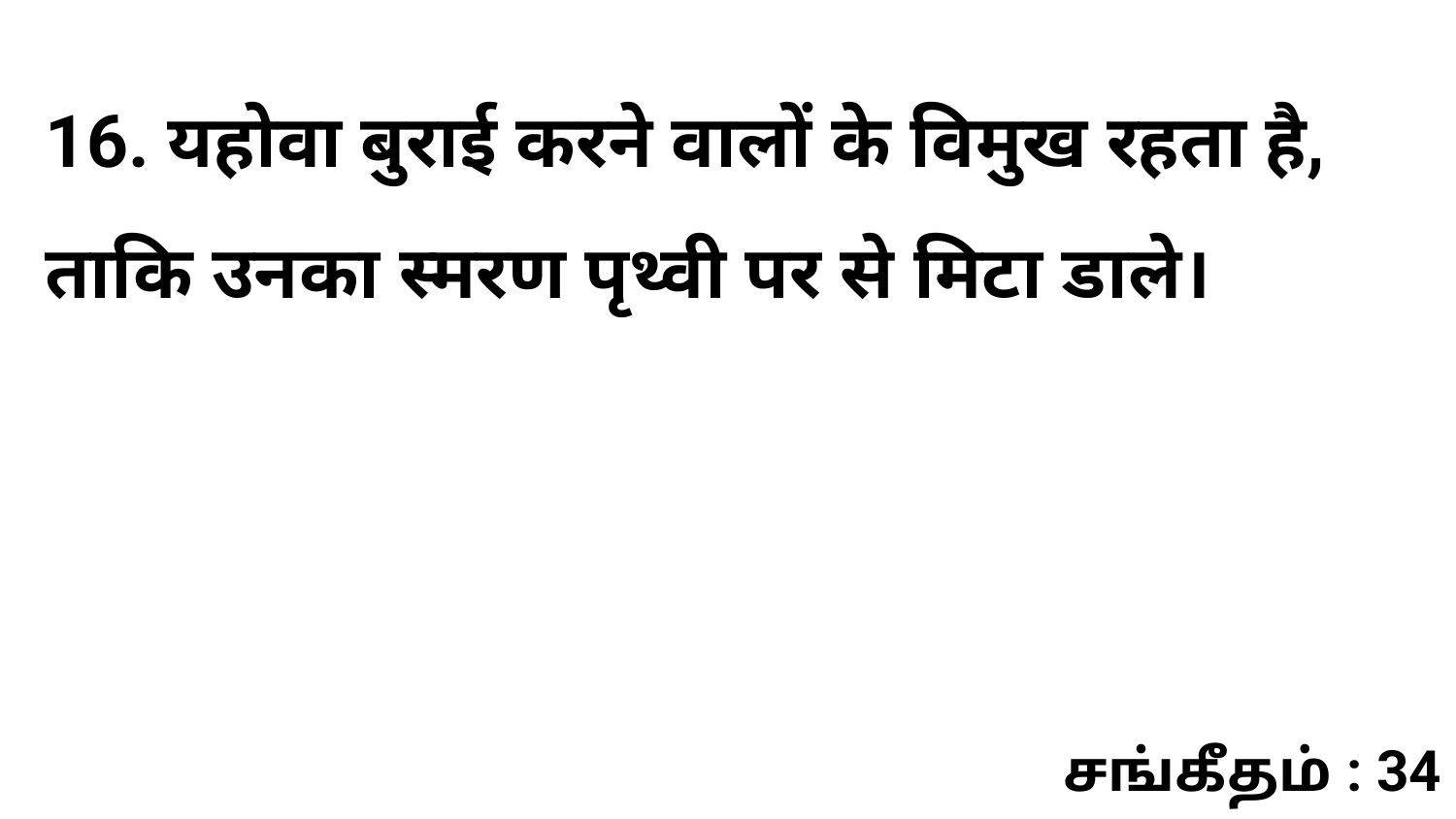

16. यहोवा बुराई करने वालों के विमुख रहता है, ताकि उनका स्मरण पृथ्वी पर से मिटा डाले।
சங்கீதம் : 34